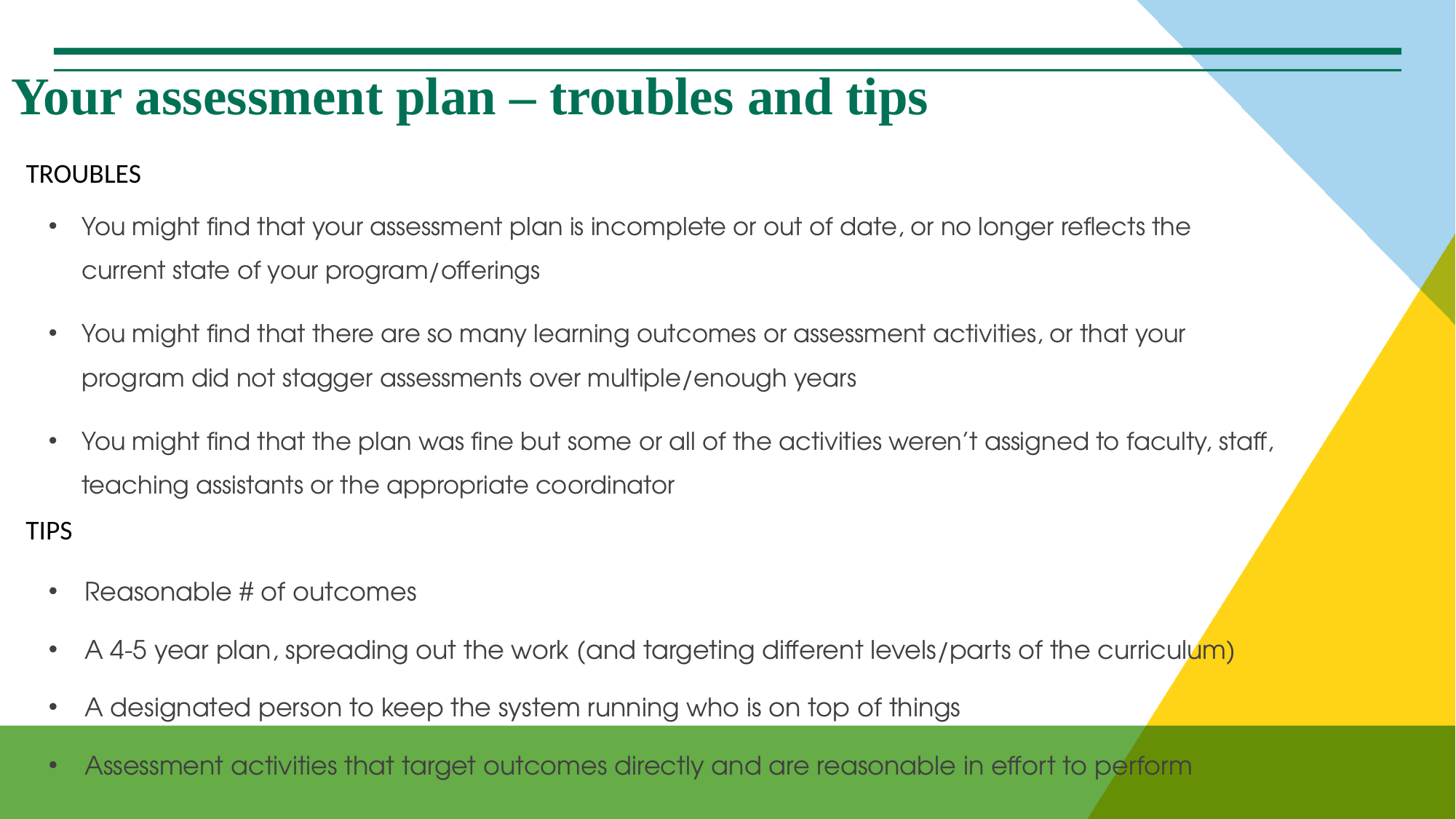

# Your assessment plan – troubles and tips
TROUBLES
You might find that your assessment plan is incomplete or out of date, or no longer reflects the current state of your program/offerings
You might find that there are so many learning outcomes or assessment activities, or that your program did not stagger assessments over multiple/enough years
You might find that the plan was fine but some or all of the activities weren’t assigned to faculty, staff, teaching assistants or the appropriate coordinator

TIPS
Reasonable # of outcomes
A 4-5 year plan, spreading out the work (and targeting different levels/parts of the curriculum)
A designated person to keep the system running who is on top of things
Assessment activities that target outcomes directly and are reasonable in effort to perform